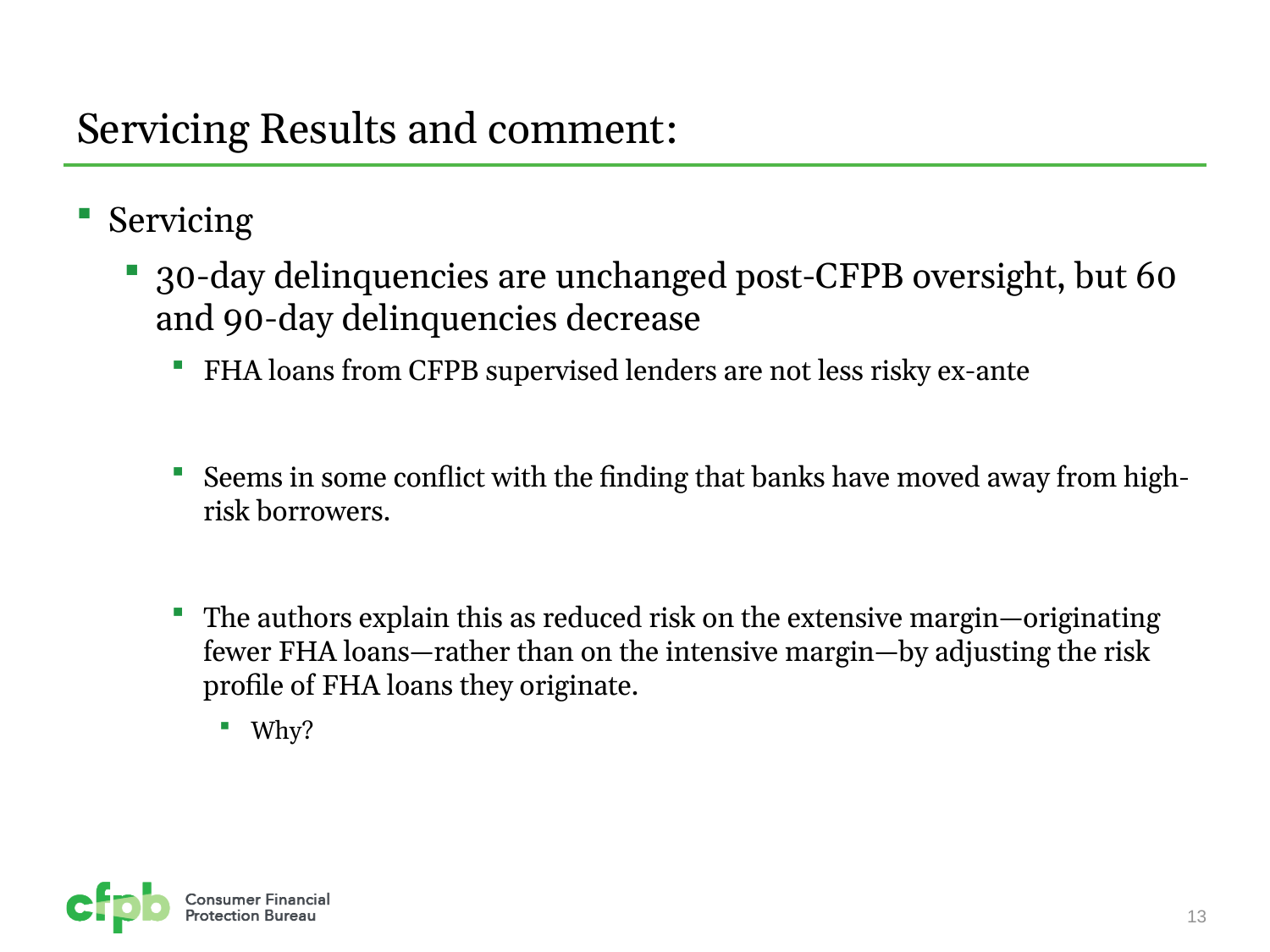

# Servicing Results and comment:
Servicing
30-day delinquencies are unchanged post-CFPB oversight, but 60 and 90-day delinquencies decrease
FHA loans from CFPB supervised lenders are not less risky ex-ante

Seems in some conflict with the finding that banks have moved away from high-risk borrowers.

The authors explain this as reduced risk on the extensive margin—originating fewer FHA loans—rather than on the intensive margin—by adjusting the risk profile of FHA loans they originate.
Why?

13